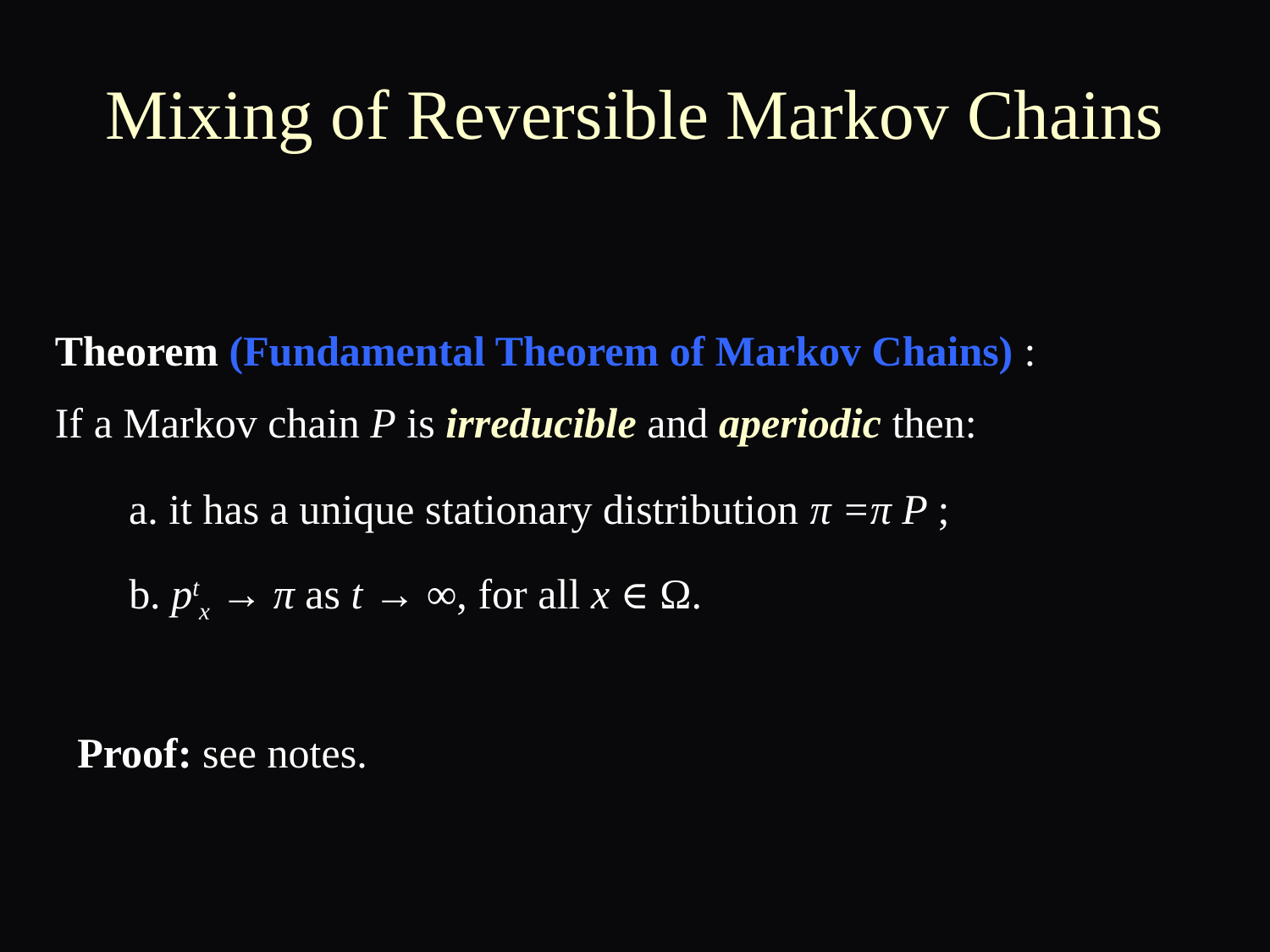

Mixing of Reversible Markov Chains
Theorem (Fundamental Theorem of Markov Chains) :
If a Markov chain P is irreducible and aperiodic then:
a. it has a unique stationary distribution π =π P ;
b. ptx → π as t → ∞, for all x ∈ Ω.
Proof: see notes.